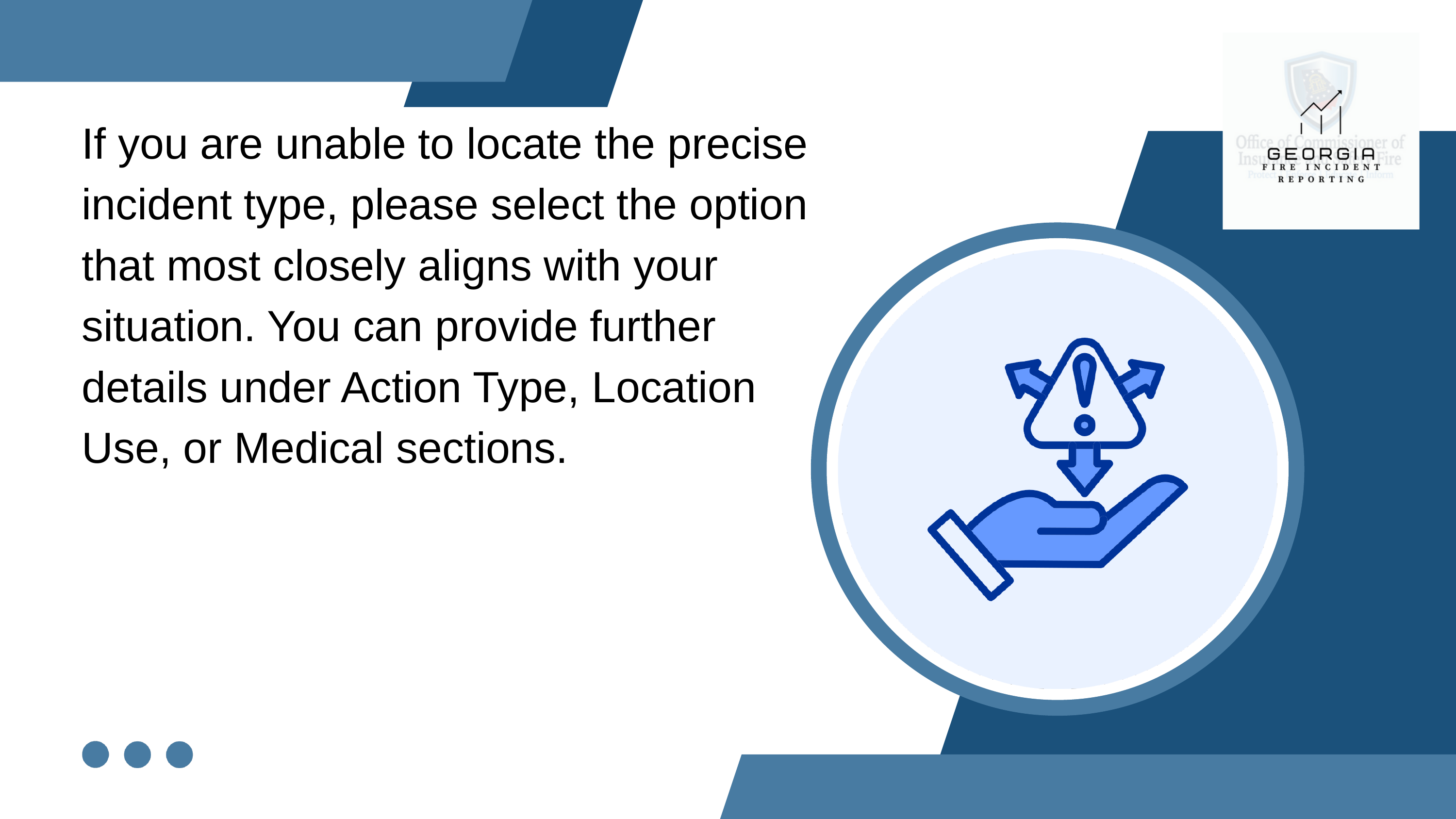

If you are unable to locate the precise incident type, please select the option that most closely aligns with your situation. You can provide further details under Action Type, Location Use, or Medical sections.